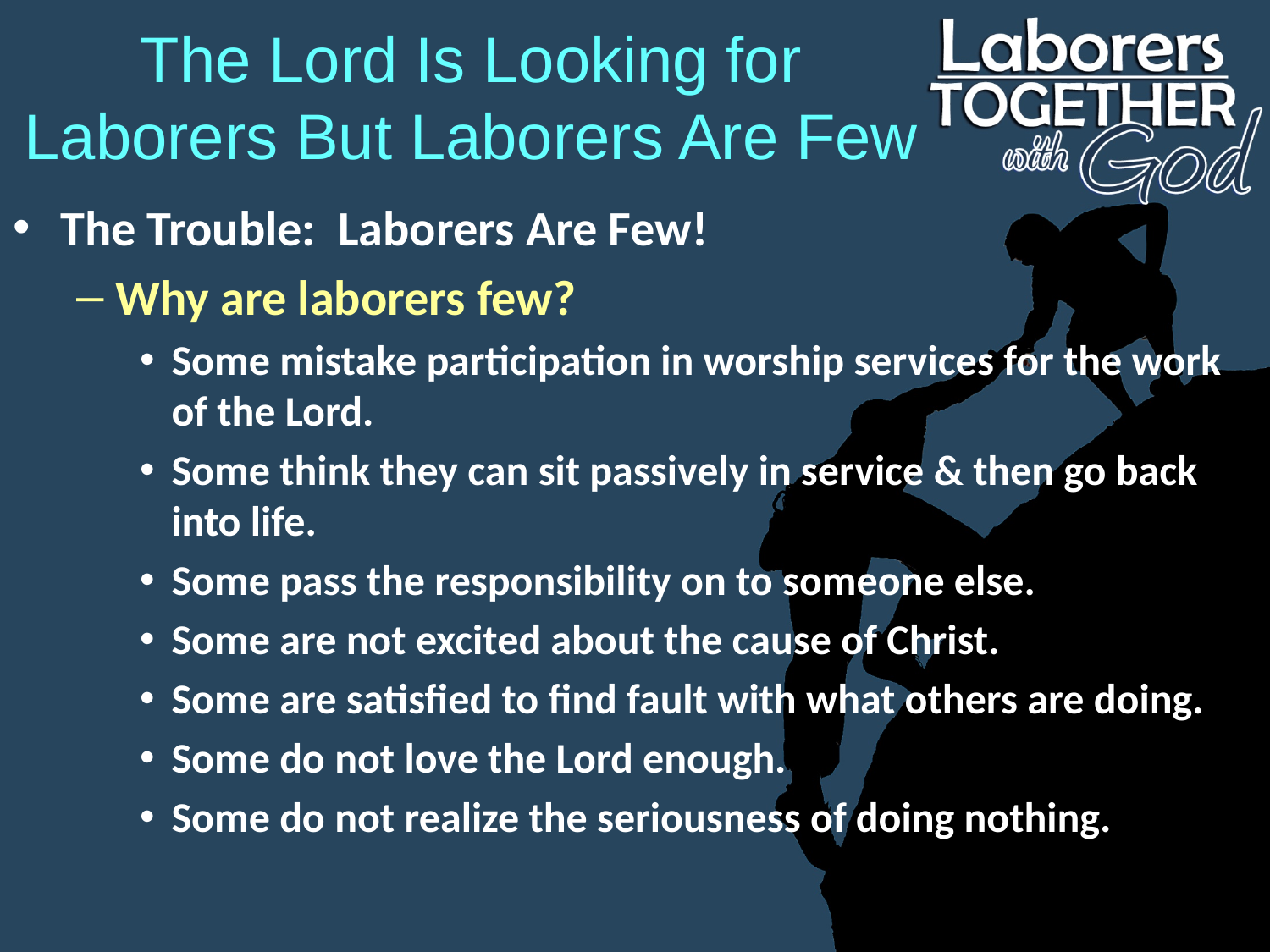

# The Lord Is Looking for Laborers But Laborers Are Few
The Trouble:  Laborers Are Few!
Why are laborers few?
Some mistake participation in worship services for the work of the Lord.
Some think they can sit passively in service & then go back into life.
Some pass the responsibility on to someone else.
Some are not excited about the cause of Christ.
Some are satisfied to find fault with what others are doing.
Some do not love the Lord enough.
Some do not realize the seriousness of doing nothing.